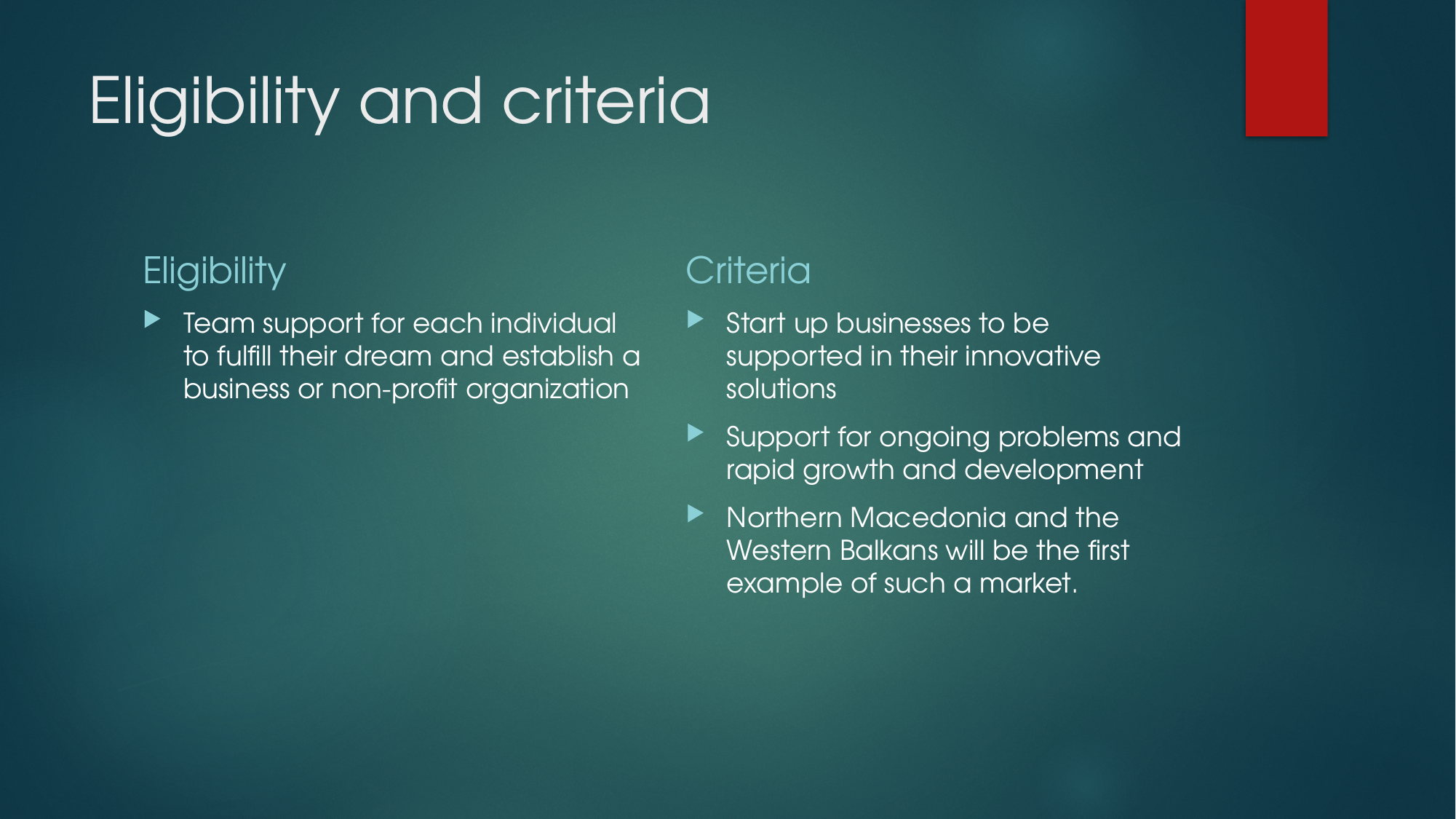

# Eligibility and criteria
Eligibility
Criteria
Team support for each individual to fulfill their dream and establish a business or non-profit organization
Start up businesses to be supported in their innovative solutions
Support for ongoing problems and rapid growth and development
Northern Macedonia and the Western Balkans will be the first example of such a market.